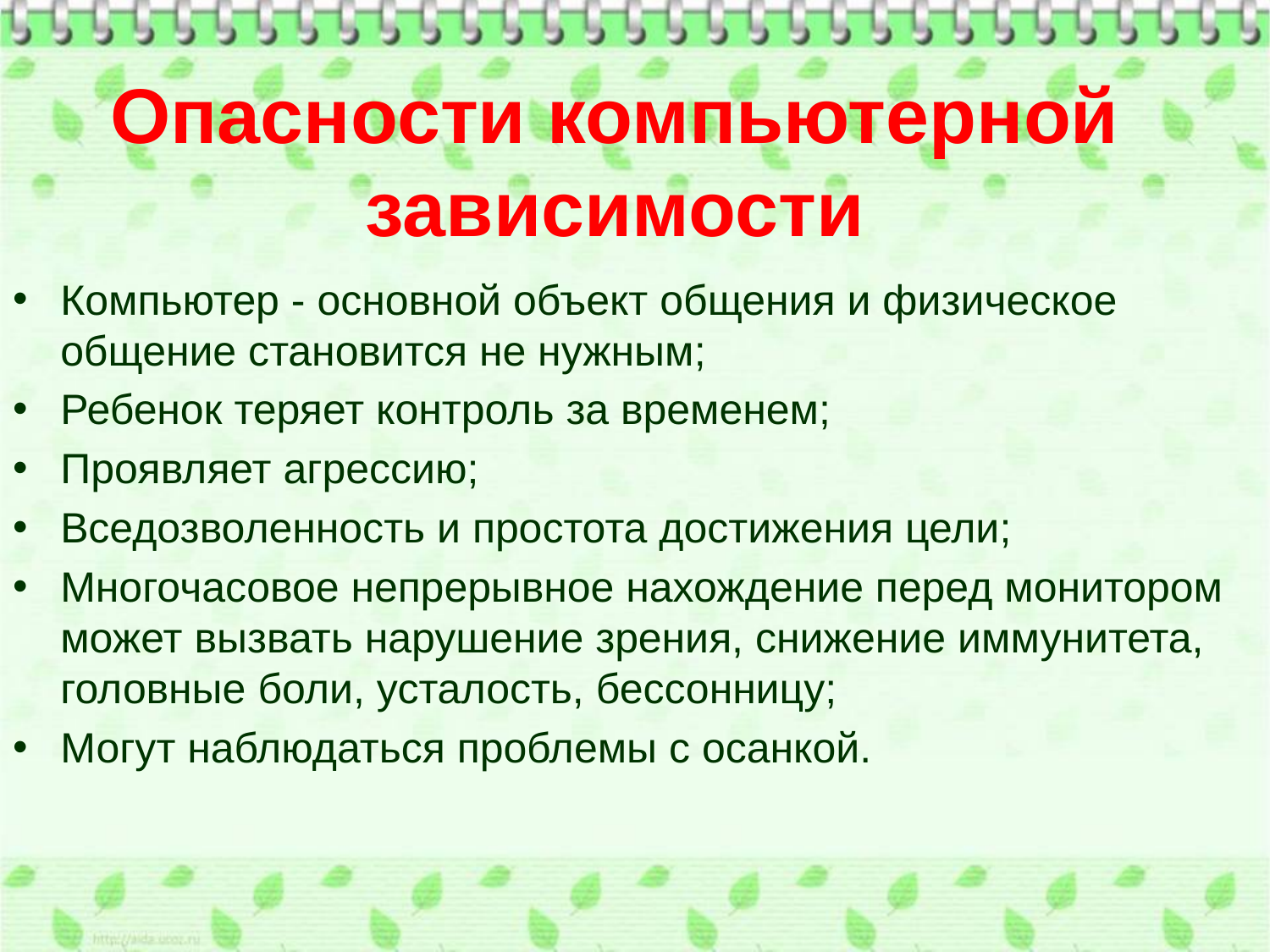

# Опасности компьютерной зависимости
Компьютер - основной объект общения и физическое общение становится не нужным;
Ребенок теряет контроль за временем;
Проявляет агрессию;
Вседозволенность и простота достижения цели;
Многочасовое непрерывное нахождение перед монитором может вызвать нарушение зрения, снижение иммунитета, головные боли, усталость, бессонницу;
Могут наблюдаться проблемы с осанкой.